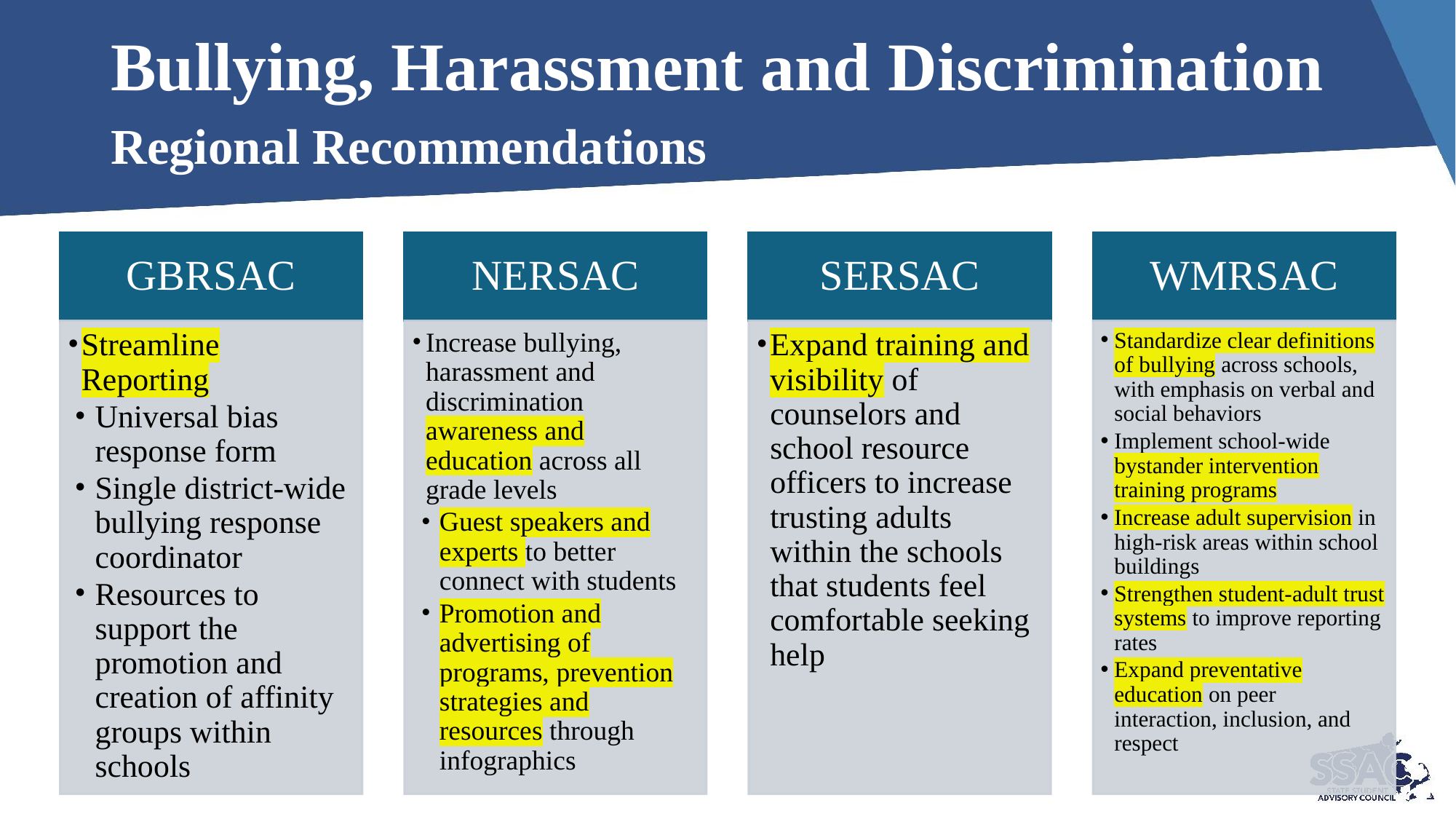

# Bullying, Harassment and Discrimination
Regional Recommendations

GBRSAC

NERSAC

SERSAC

WMRSAC

Streamline Reporting
Universal bias response form
Single district-wide bullying response coordinator
Resources to support the promotion and creation of affinity groups within schools

Increase bullying, harassment and discrimination awareness and education across all grade levels
Guest speakers and experts to better connect with students
Promotion and advertising of programs, prevention strategies and resources through infographics

Expand training and visibility of counselors and school resource officers to increase trusting adults within the schools that students feel comfortable seeking help

Standardize clear definitions of bullying across schools, with emphasis on verbal and social behaviors
Implement school-wide bystander intervention training programs
Increase adult supervision in high-risk areas within school buildings
Strengthen student-adult trust systems to improve reporting rates
Expand preventative education on peer interaction, inclusion, and respect